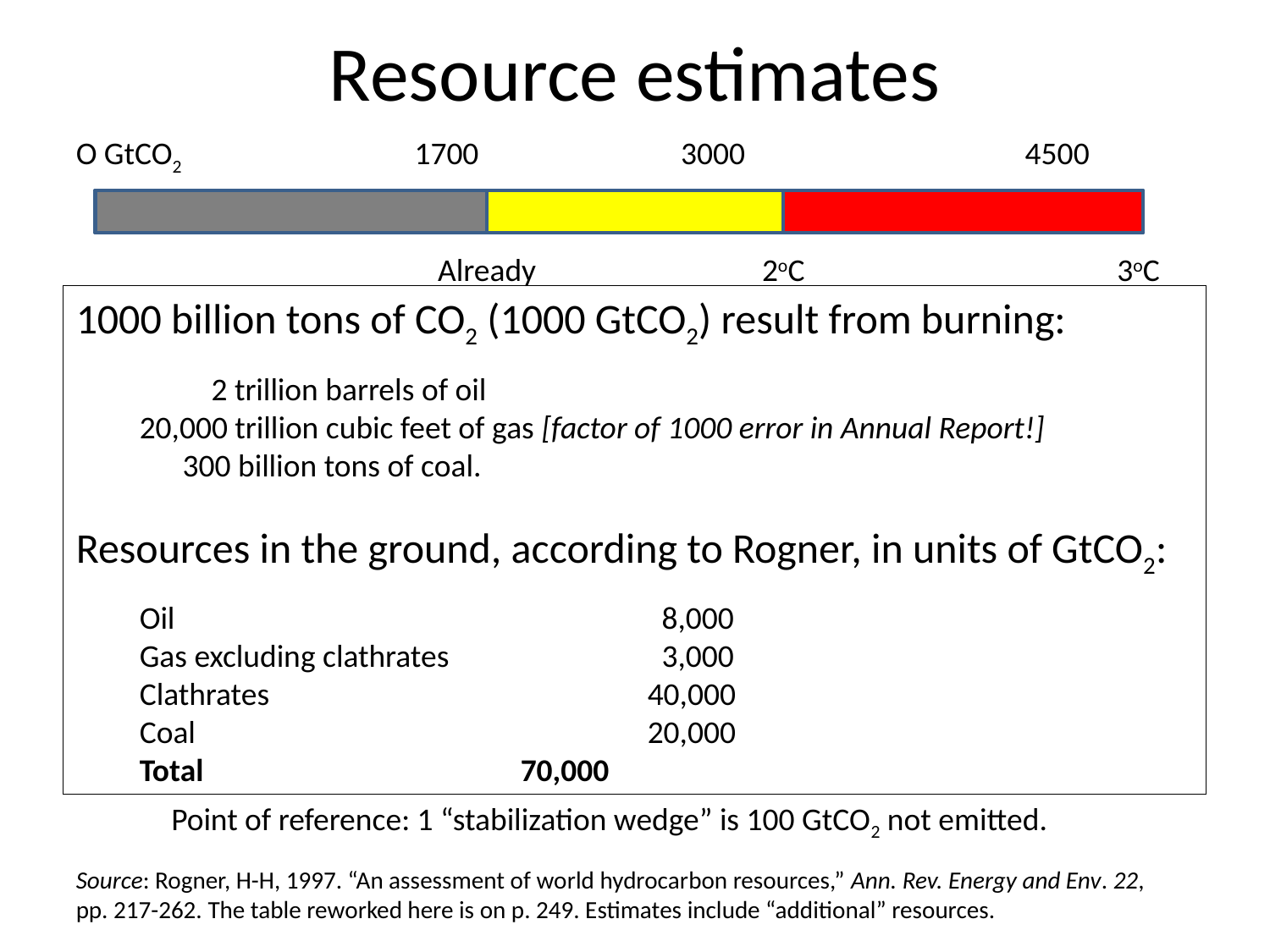

# Resource estimates
O GtCO2                                                       1700                                               3000                                       4500

Already
2oC
3oC
1000 billion tons of CO2 (1000 GtCO2) result from burning:

          2 trillion barrels of oil
20,000 trillion cubic feet of gas [factor of 1000 error in Annual Report!]
      300 billion tons of coal.

Resources in the ground, according to Rogner, in units of GtCO2:

Oil			 	  8,000
Gas excluding clathrates		  3,000
Clathrates			40,000
Coal				20,000
Total			70,000
Point of reference: 1 “stabilization wedge” is 100 GtCO2 not emitted.
Source: Rogner, H-H, 1997. “An assessment of world hydrocarbon resources,” Ann. Rev. Energy and Env. 22, pp. 217-262. The table reworked here is on p. 249. Estimates include “additional” resources.